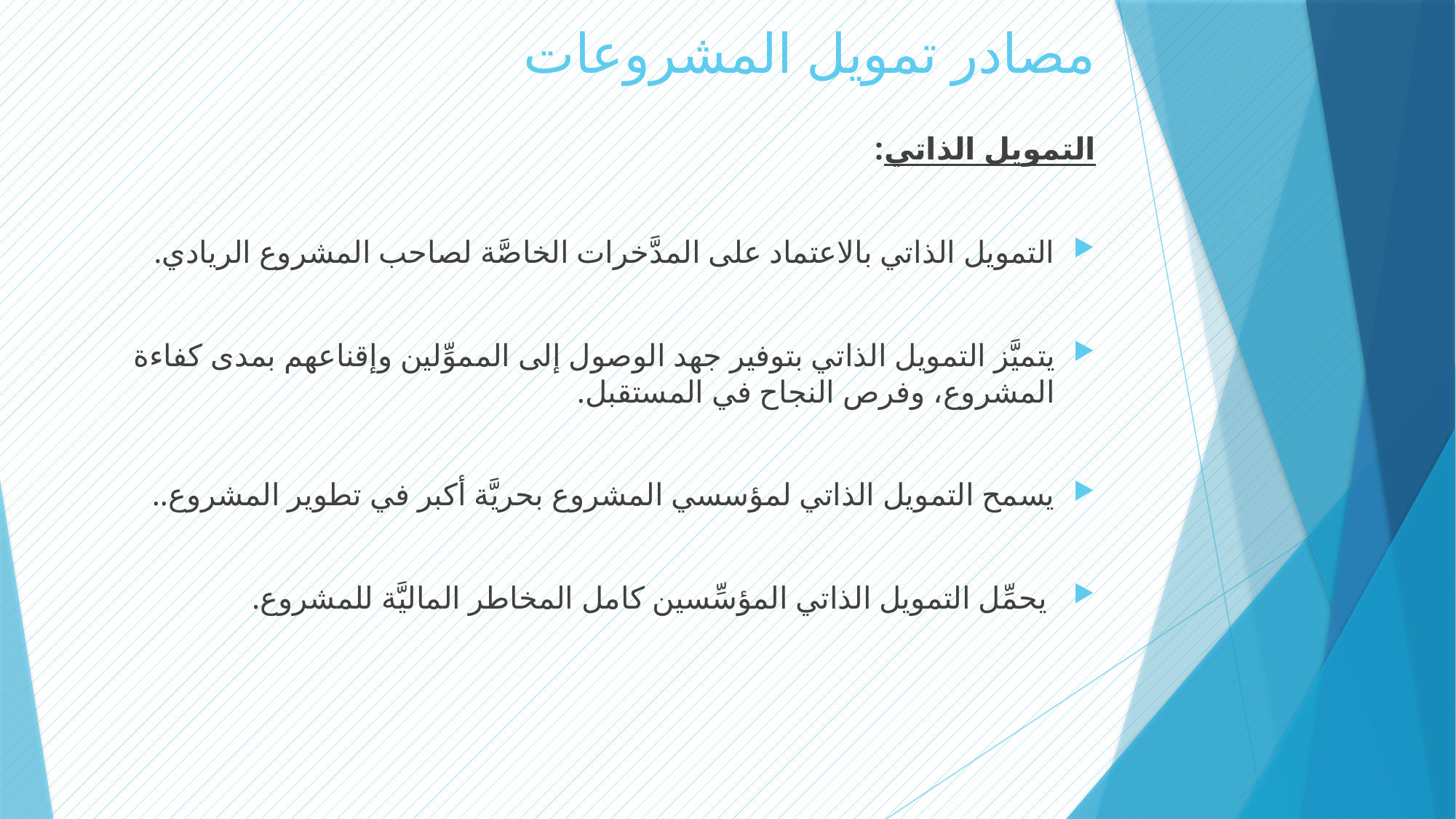

# مصادر تمويل المشروعات
التمويل الذاتي:

التمويل الذاتي بالاعتماد على المدَّخرات الخاصَّة لصاحب المشروع الريادي.

يتميَّز التمويل الذاتي بتوفير جهد الوصول إلى المموِّلين وإقناعهم بمدى كفاءة المشروع، وفرص النجاح في المستقبل.

يسمح التمويل الذاتي لمؤسسي المشروع بحريَّة أكبر في تطوير المشروع..

 يحمِّل التمويل الذاتي المؤسِّسين كامل المخاطر الماليَّة للمشروع.